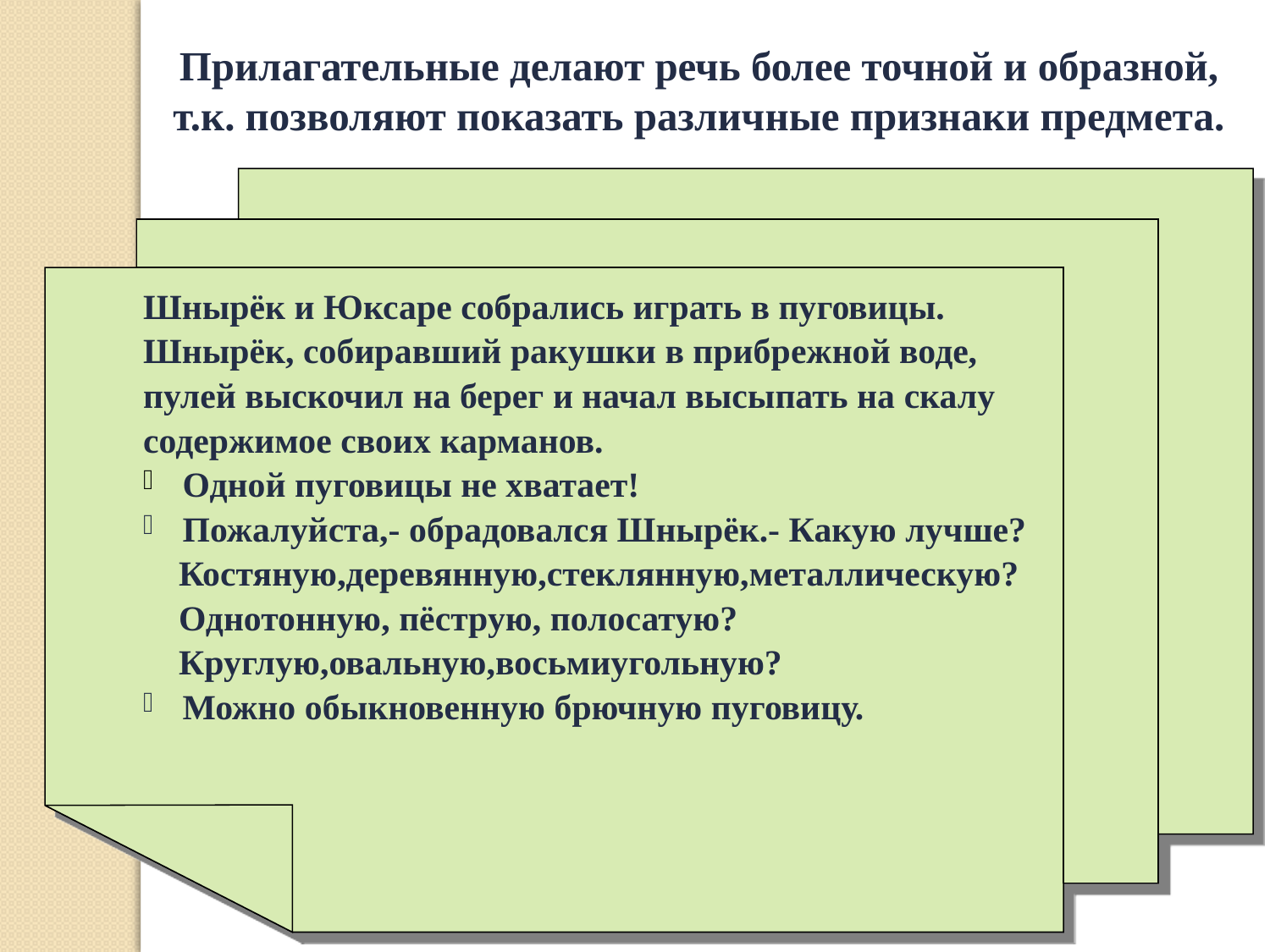

Прилагательные делают речь более точной и образной, т.к. позволяют показать различные признаки предмета.

Шнырёк и Юксаре собрались играть в пуговицы.
Шнырёк, собиравший ракушки в прибрежной воде,
пулей выскочил на берег и начал высыпать на скалу
содержимое своих карманов.
Одной пуговицы не хватает!
Пожалуйста,- обрадовался Шнырёк.- Какую лучше?
    Костяную,деревянную,стеклянную,металлическую?
    Однотонную, пёструю, полосатую?
    Круглую,овальную,восьмиугольную?
Можно обыкновенную брючную пуговицу.